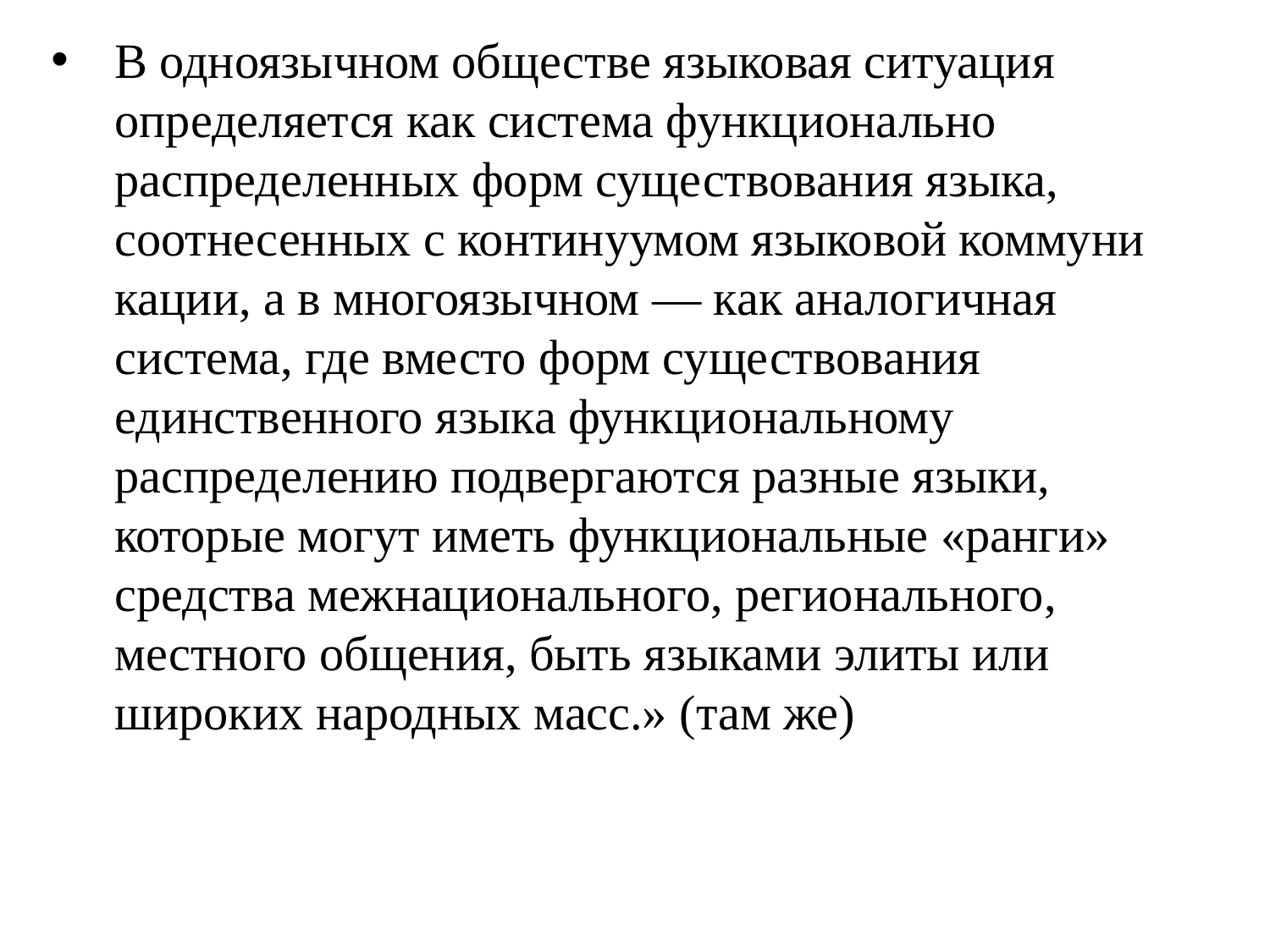

В одноязычном общест­ве языковая ситуация определяется как система функционально распределенных форм существования языка, соотнесенных с континуумом языковой коммуни­кации, а в многоязычном — как аналогичная система, где вместо форм существования единственного языка функ­циональному распределению подвергаются разные языки, которые могут иметь функциональные «ранги» сред­ства межнационального, регионального, местного обще­ния, быть языками элиты или широких народных масс.» (там же)